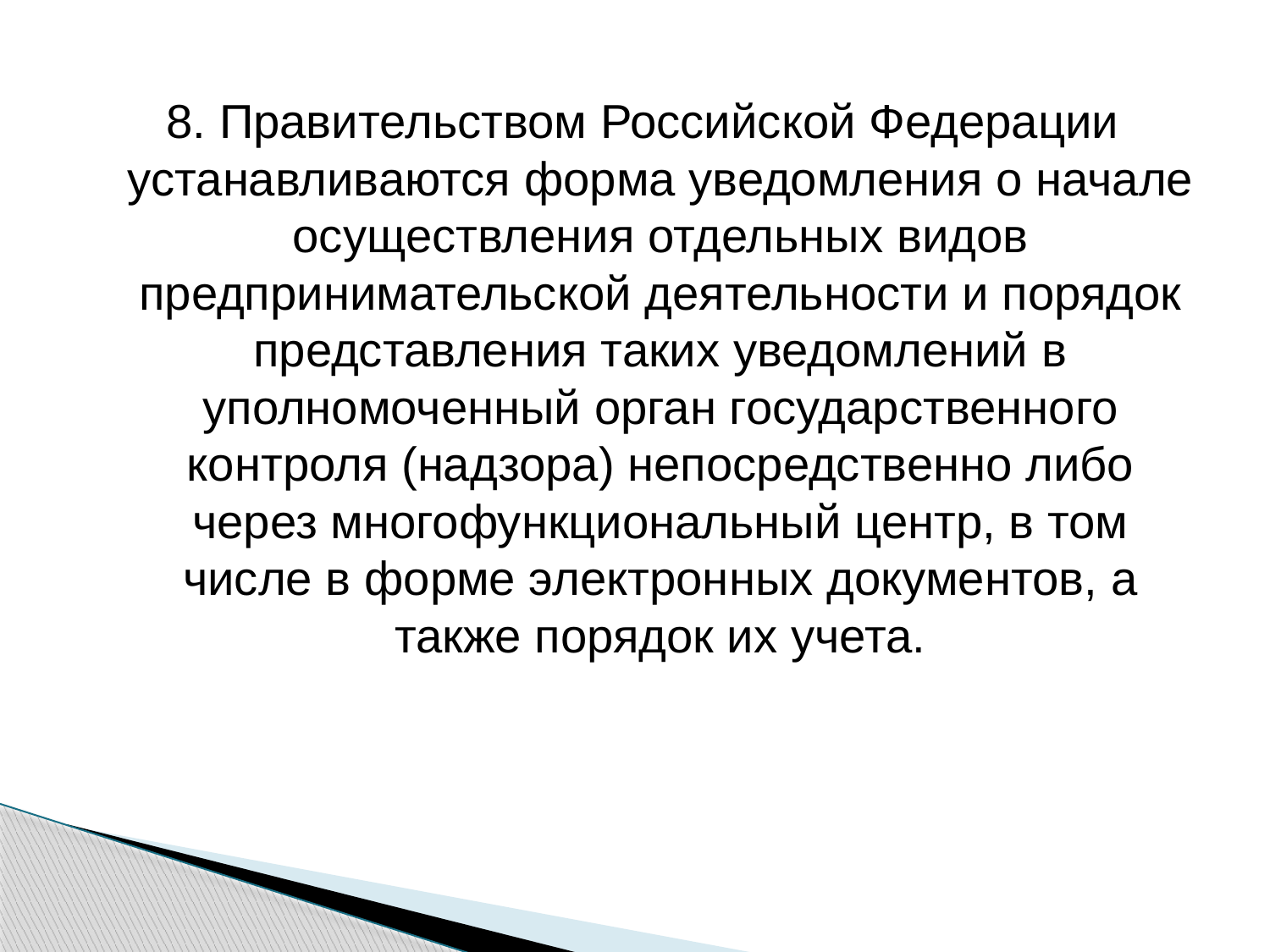

8. Правительством Российской Федерации устанавливаются форма уведомления о начале осуществления отдельных видов предпринимательской деятельности и порядок представления таких уведомлений в уполномоченный орган государственного контроля (надзора) непосредственно либо через многофункциональный центр, в том числе в форме электронных документов, а также порядок их учета.